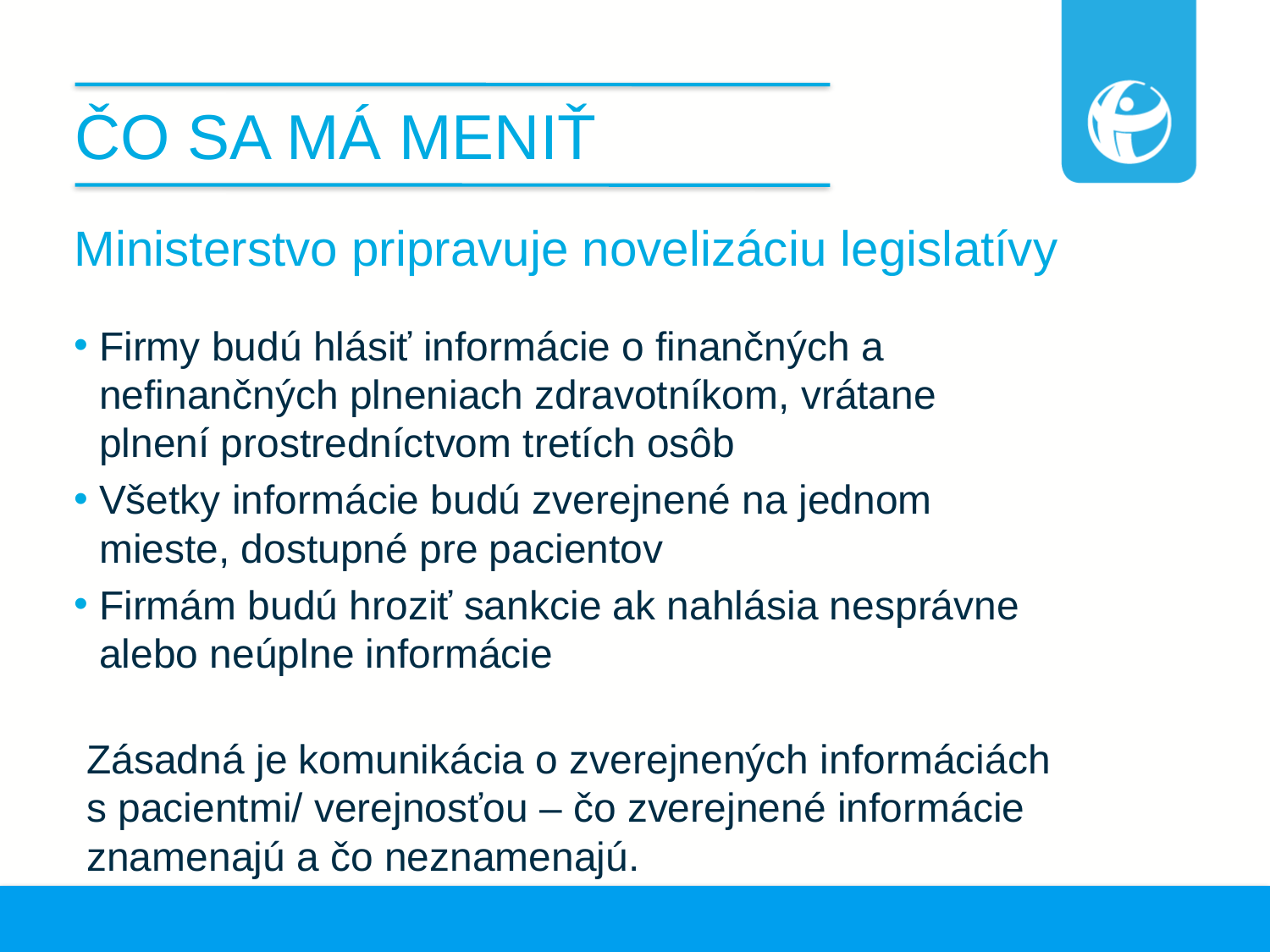

# ČO SA MÁ MENIŤ
Ministerstvo pripravuje novelizáciu legislatívy
Firmy budú hlásiť informácie o finančných a nefinančných plneniach zdravotníkom, vrátane plnení prostredníctvom tretích osôb
Všetky informácie budú zverejnené na jednom mieste, dostupné pre pacientov
Firmám budú hroziť sankcie ak nahlásia nesprávne alebo neúplne informácie
Zásadná je komunikácia o zverejnených informáciách s pacientmi/ verejnosťou – čo zverejnené informácie znamenajú a čo neznamenajú.